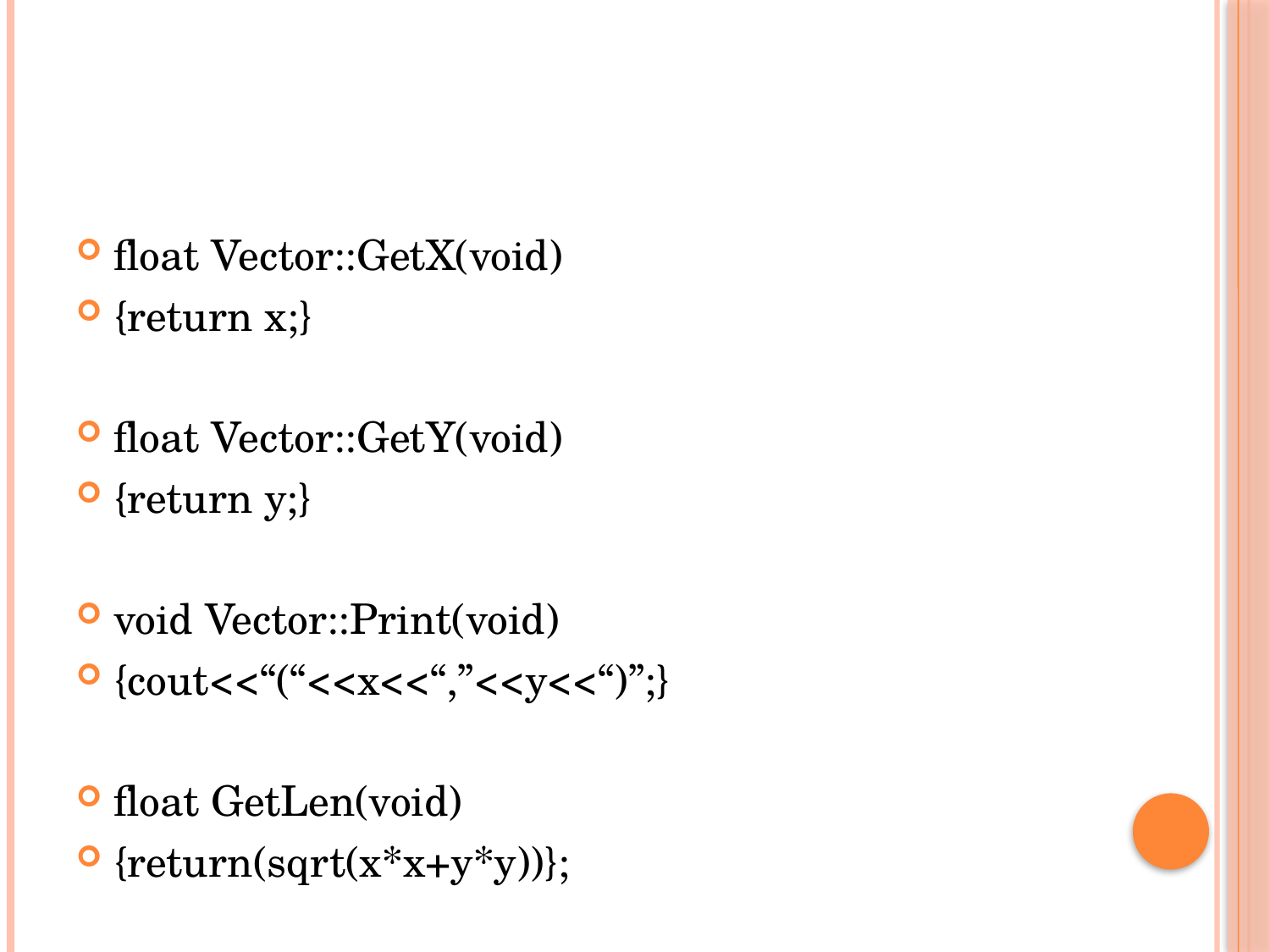

#
float Vector::GetX(void)
{return x;}

float Vector::GetY(void)
{return y;}

void Vector::Print(void)
{cout<<“(“<<x<<“,”<<y<<“)”;}

float GetLen(void)
{return(sqrt(x*x+y*y))};